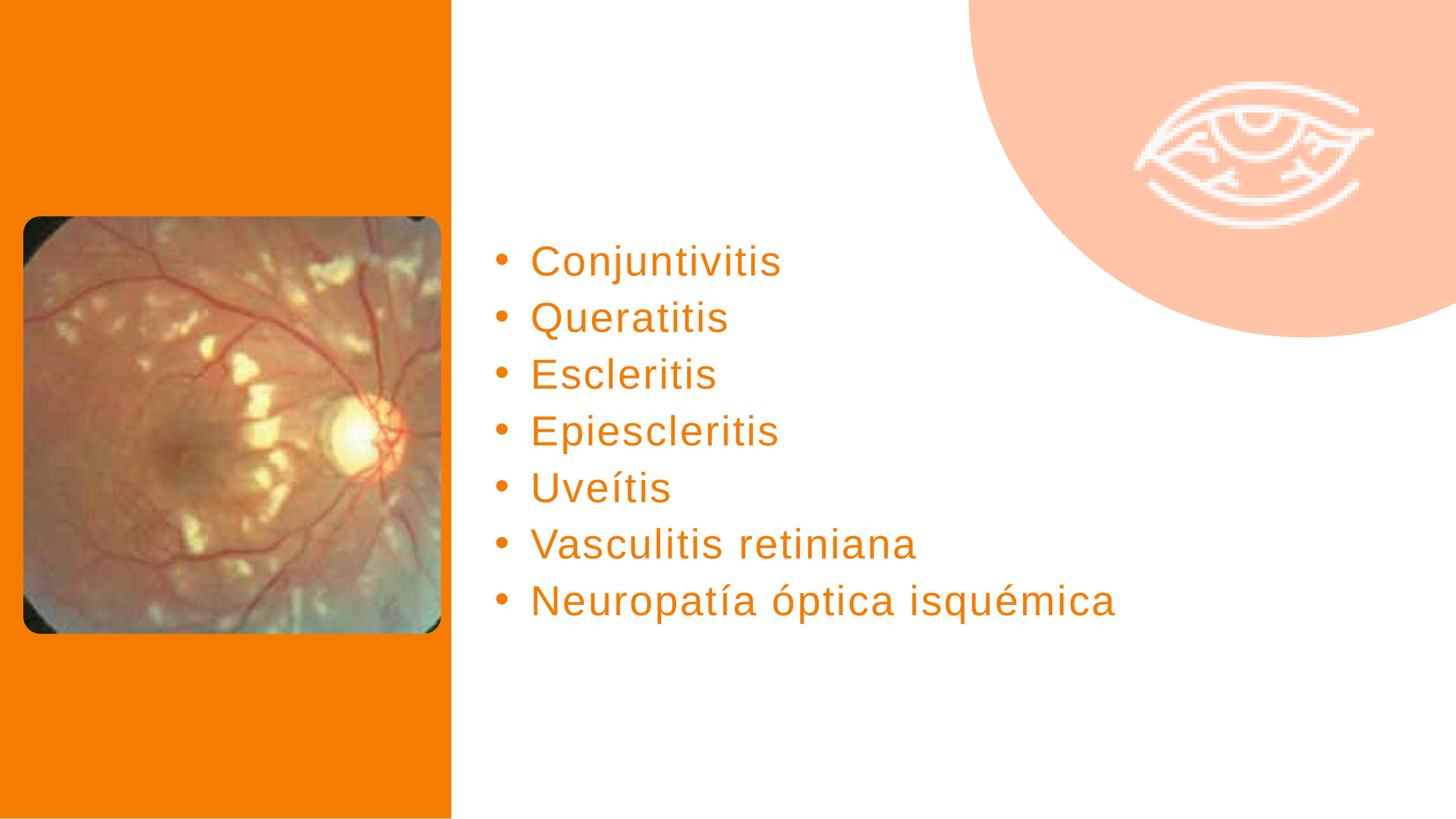

Conjuntivitis
Queratitis
Escleritis
Epiescleritis
Uveítis
Vasculitis retiniana
Neuropatía óptica isquémica